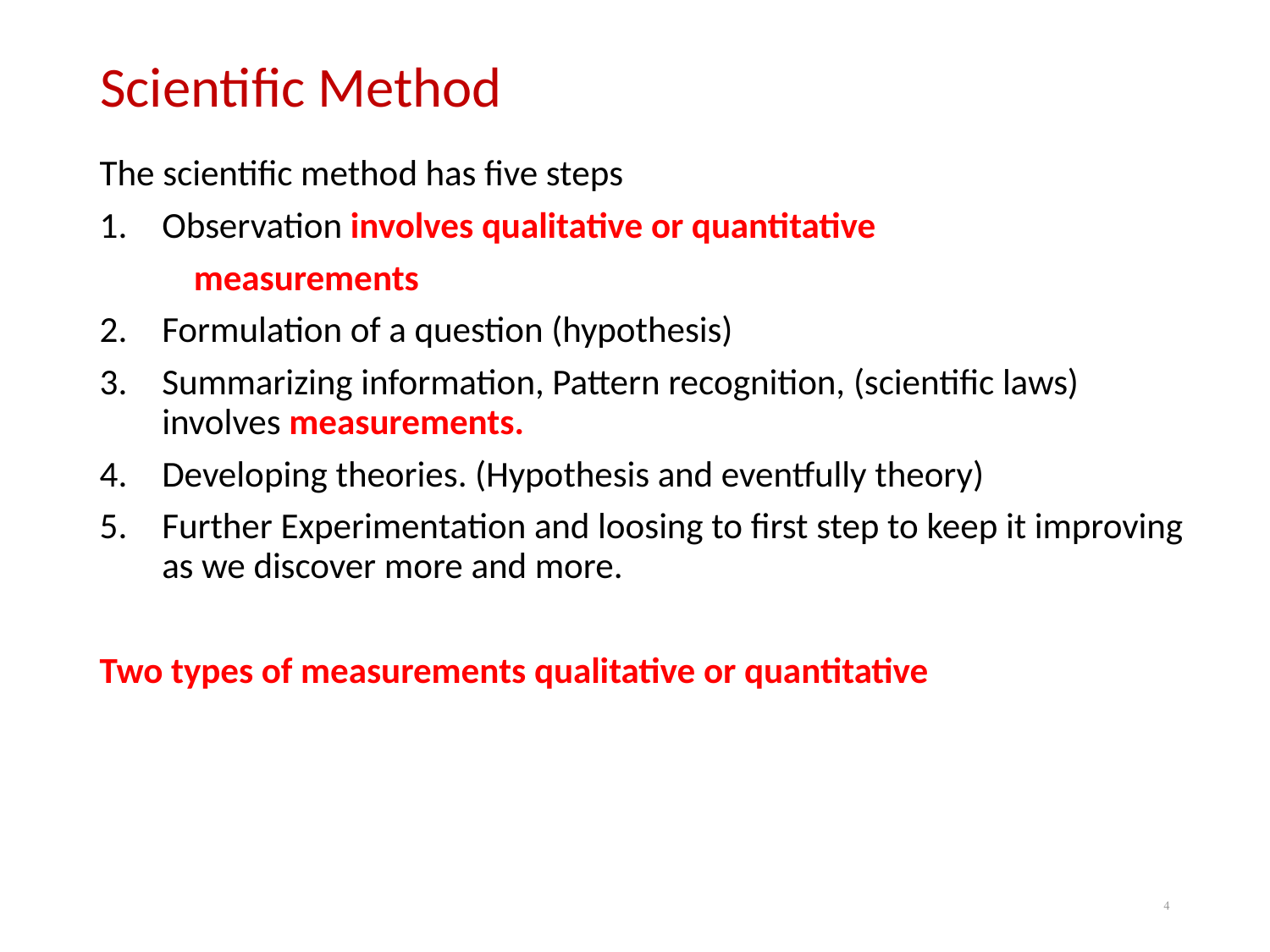

# Scientific Method
The scientific method has five steps
Observation involves qualitative or quantitative
	measurements
Formulation of a question (hypothesis)
Summarizing information, Pattern recognition, (scientific laws) involves measurements.
Developing theories. (Hypothesis and eventfully theory)
Further Experimentation and loosing to first step to keep it improving as we discover more and more.

Two types of measurements qualitative or quantitative

4